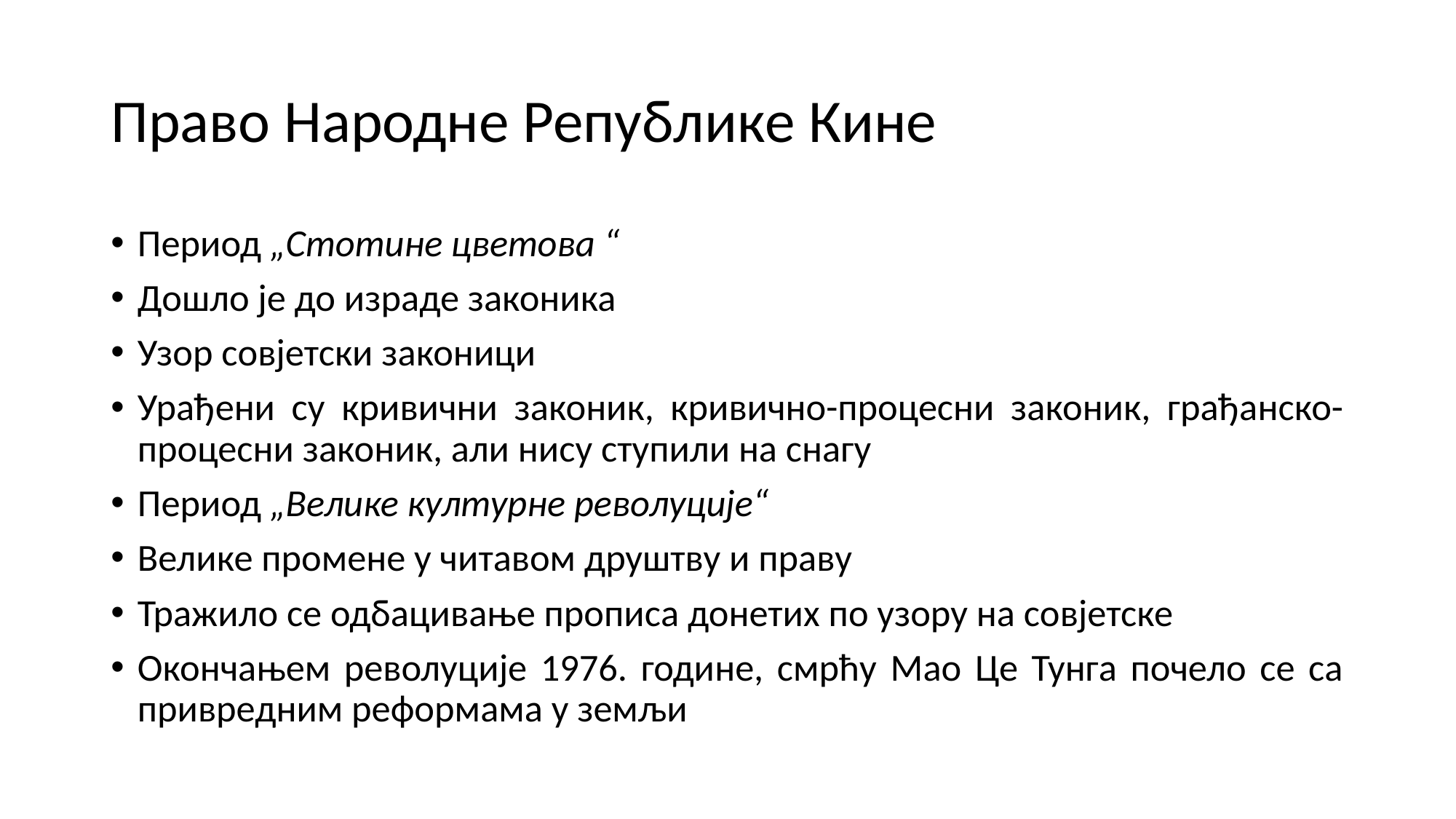

# Право Народне Републике Кине
Период „Стотине цветова “
Дошло је до израде законика
Узор совјетски законици
Урађени су кривични законик, кривично-процесни законик, грађанско-процесни законик, али нису ступили на снагу
Период „Велике културне револуције“
Велике промене у читавом друштву и праву
Тражило се одбацивање прописа донетих по узору на совјетске
Окончањем револуције 1976. године, смрћу Мао Це Тунга почело се са привредним реформама у земљи